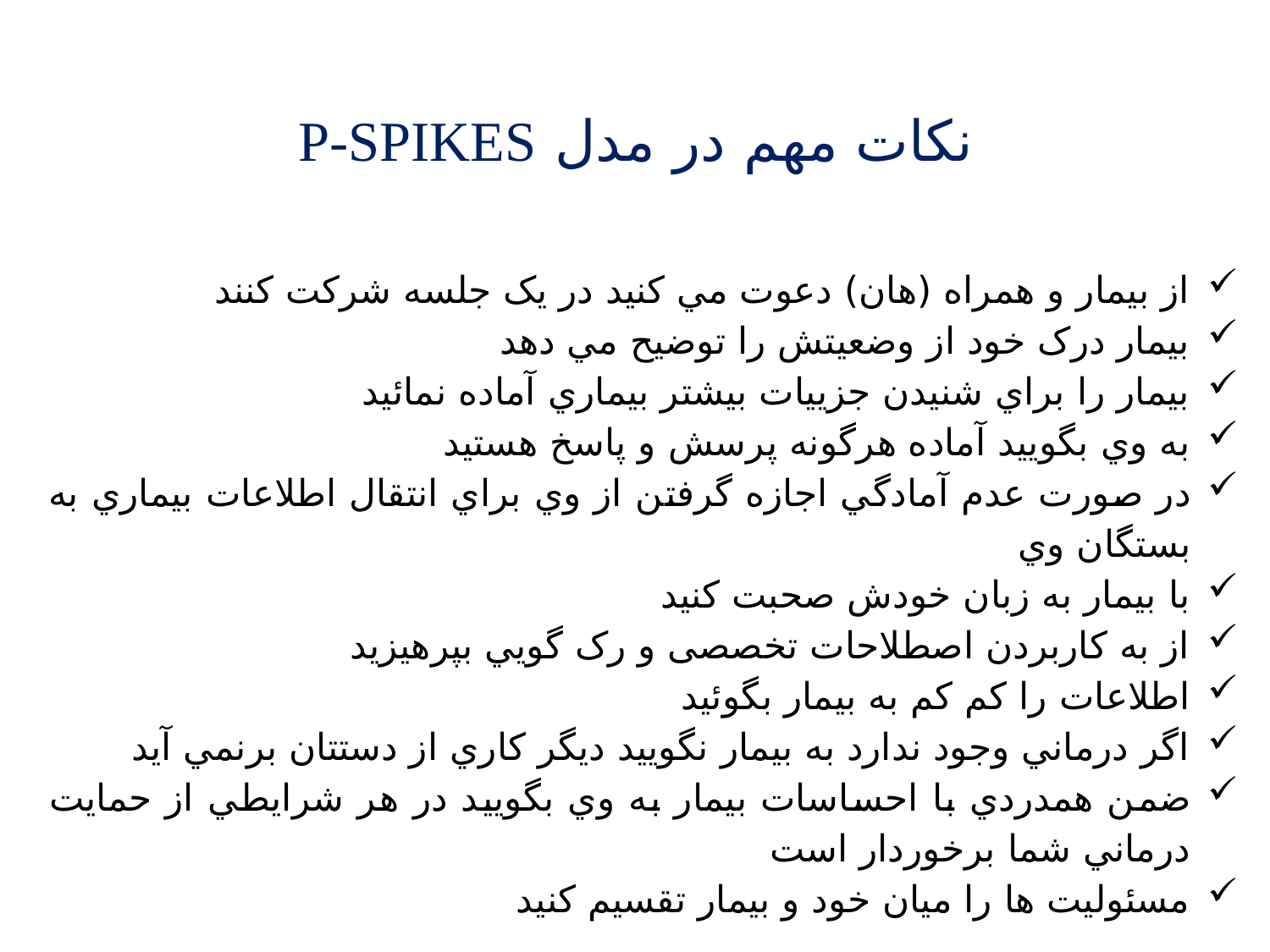

# نکات مهم در مدل P-SPIKES
از بيمار و همراه (هان) دعوت مي کنيد در يک جلسه شرکت کنند
بيمار درک خود از وضعيتش را توضيح مي دهد
بيمار را براي شنيدن جزييات بيشتر بيماري آماده نمائيد
به وي بگوييد آماده هرگونه پرسش و پاسخ هستيد
در صورت عدم آمادگي اجازه گرفتن از وي براي انتقال اطلاعات بيماري به بستگان وي
با بيمار به زبان خودش صحبت کنيد
از به کاربردن اصطلاحات تخصصی و رک گويي بپرهيزيد
اطلاعات را کم کم به بيمار بگوئيد
اگر درماني وجود ندارد به بيمار نگوييد ديگر کاري از دستتان برنمي آيد
ضمن همدردي با احساسات بيمار به وي بگوييد در هر شرايطي از حمايت درماني شما برخوردار است
مسئوليت ها را ميان خود و بيمار تقسيم کنيد